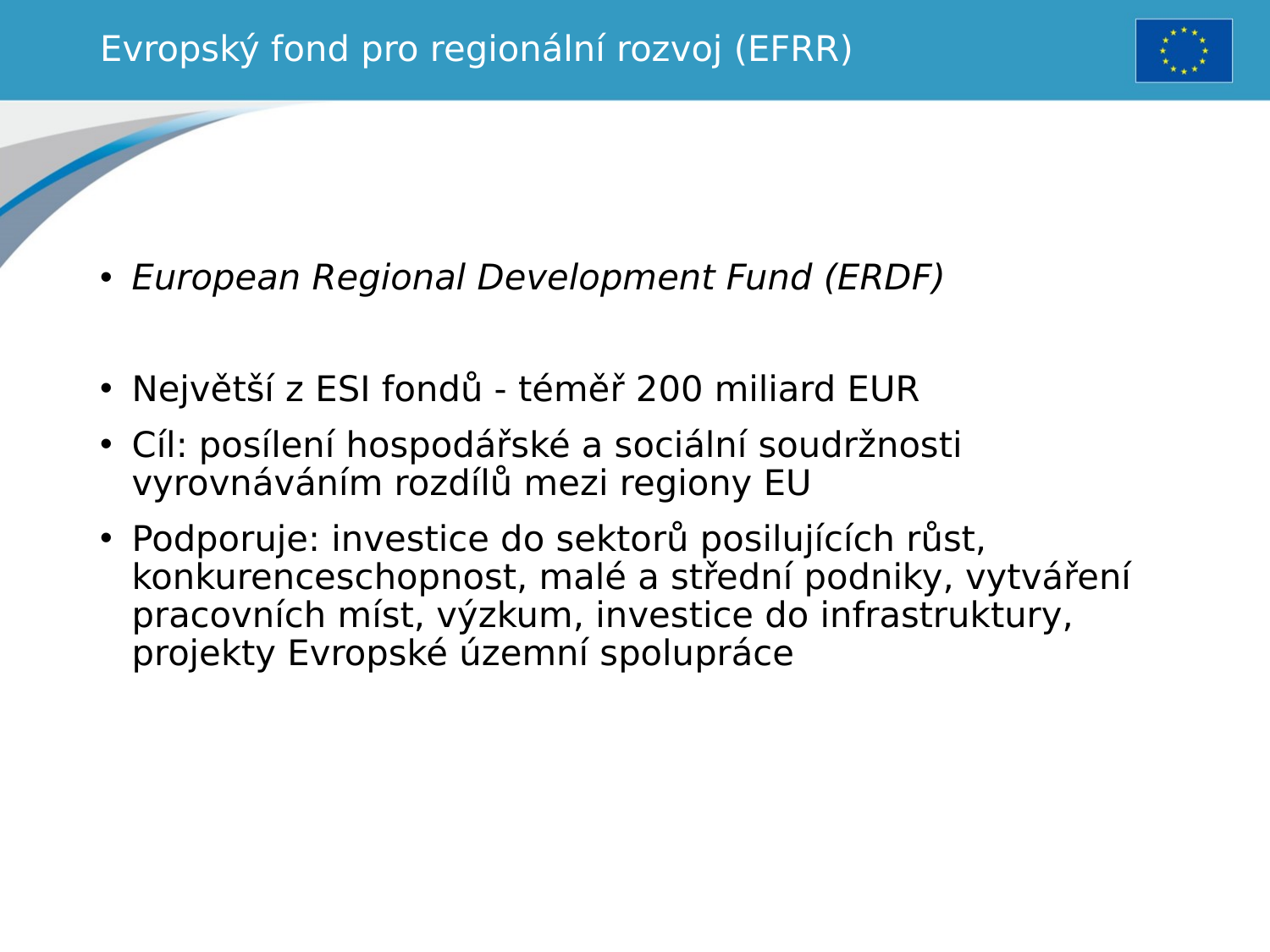

# Evropský fond pro regionální rozvoj (EFRR)
European Regional Development Fund (ERDF)

Největší z ESI fondů - téměř 200 miliard EUR
Cíl: posílení hospodářské a sociální soudržnosti vyrovnáváním rozdílů mezi regiony EU
Podporuje: investice do sektorů posilujících růst, konkurenceschopnost, malé a střední podniky, vytváření pracovních míst, výzkum, investice do infrastruktury, projekty Evropské územní spolupráce